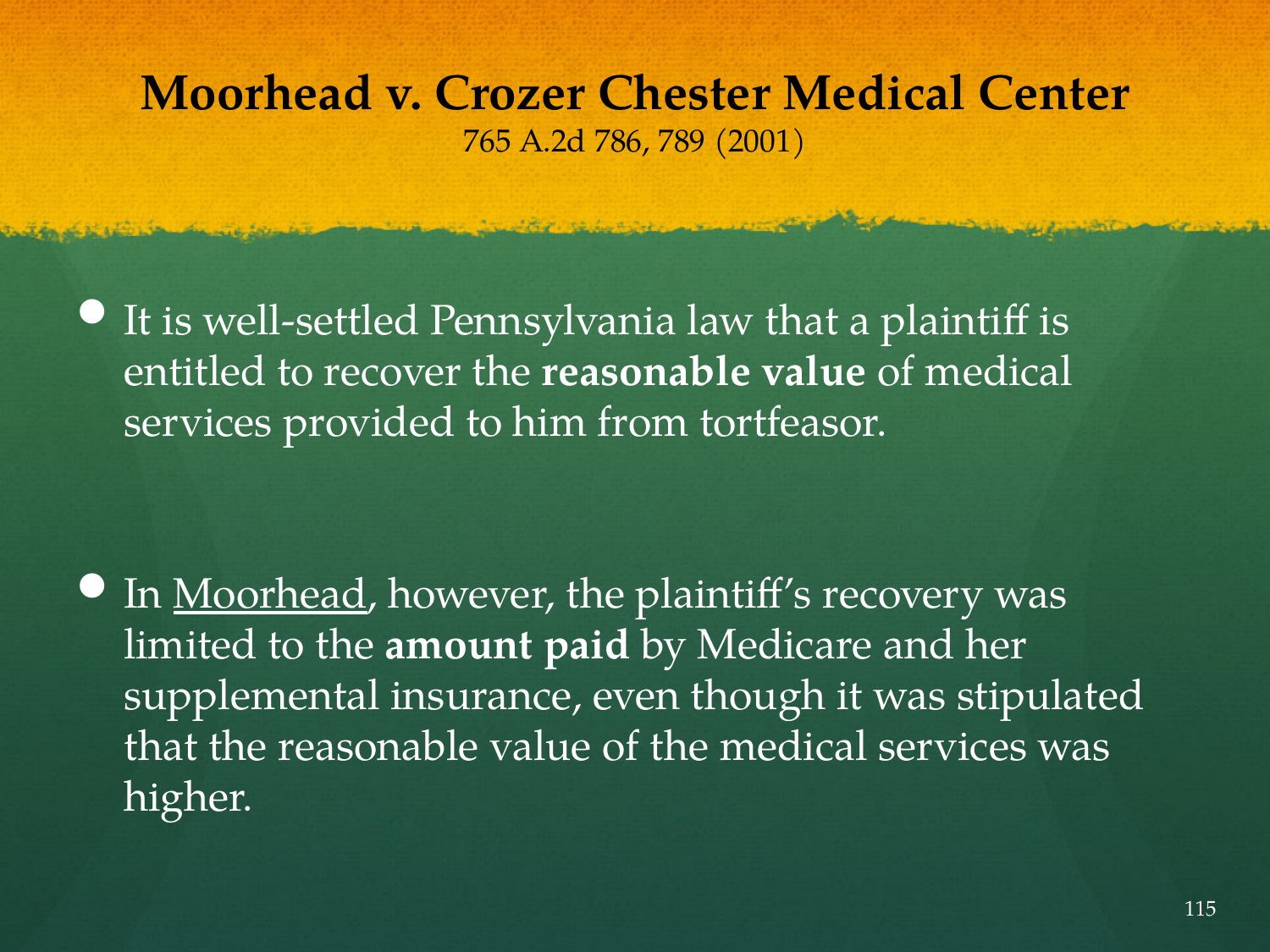

# Moorhead v. Crozer Chester Medical Center 765 A.2d 786, 789 (2001)
It is well-settled Pennsylvania law that a plaintiff is entitled to recover the reasonable value of medical services provided to him from tortfeasor.

In Moorhead, however, the plaintiff’s recovery was limited to the amount paid by Medicare and her supplemental insurance, even though it was stipulated that the reasonable value of the medical services was higher.
115